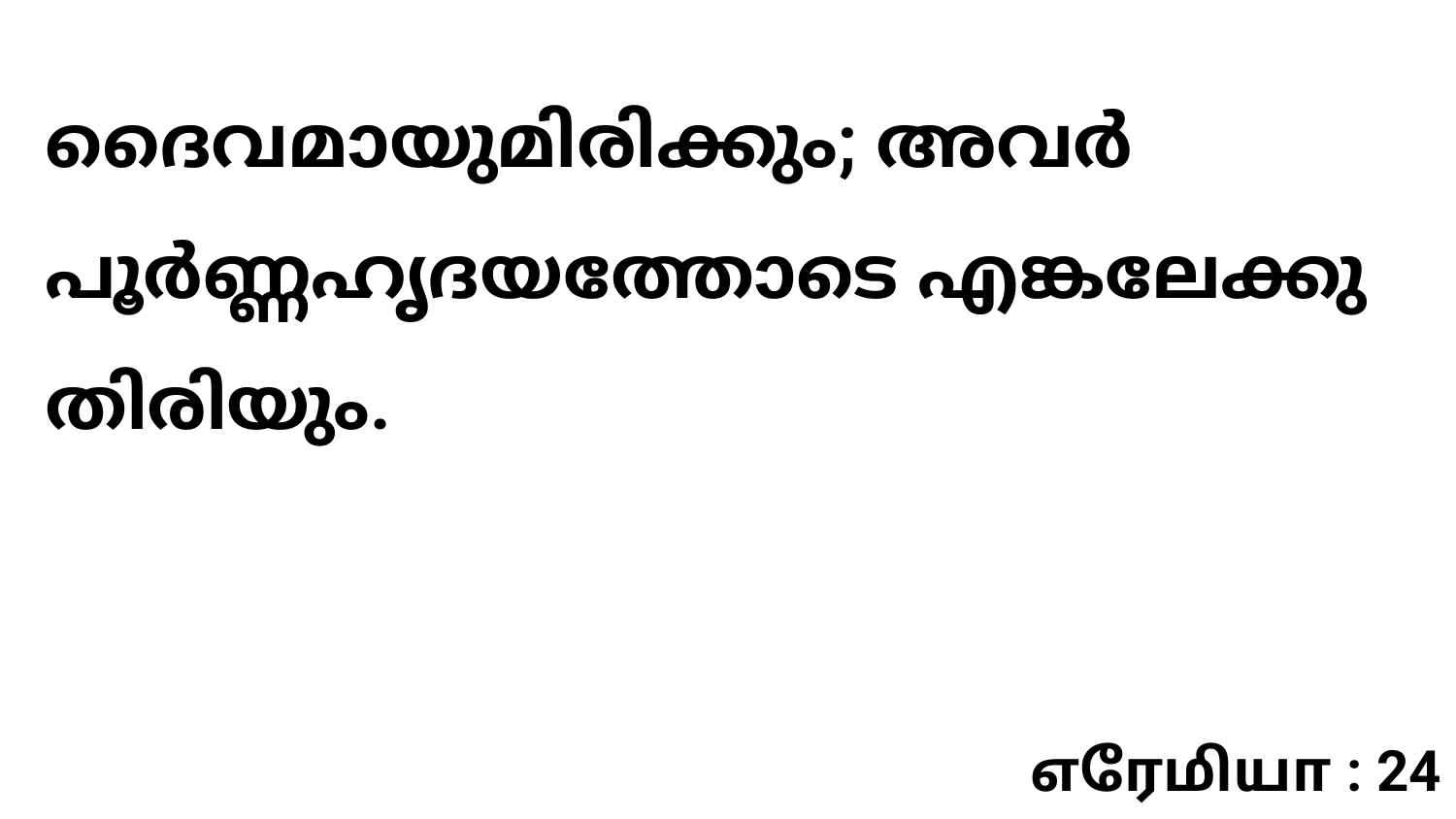

ദൈവമായുമിരിക്കും; അവർ പൂർണ്ണഹൃദയത്തോടെ എങ്കലേക്കു തിരിയും.
எரேமியா : 24